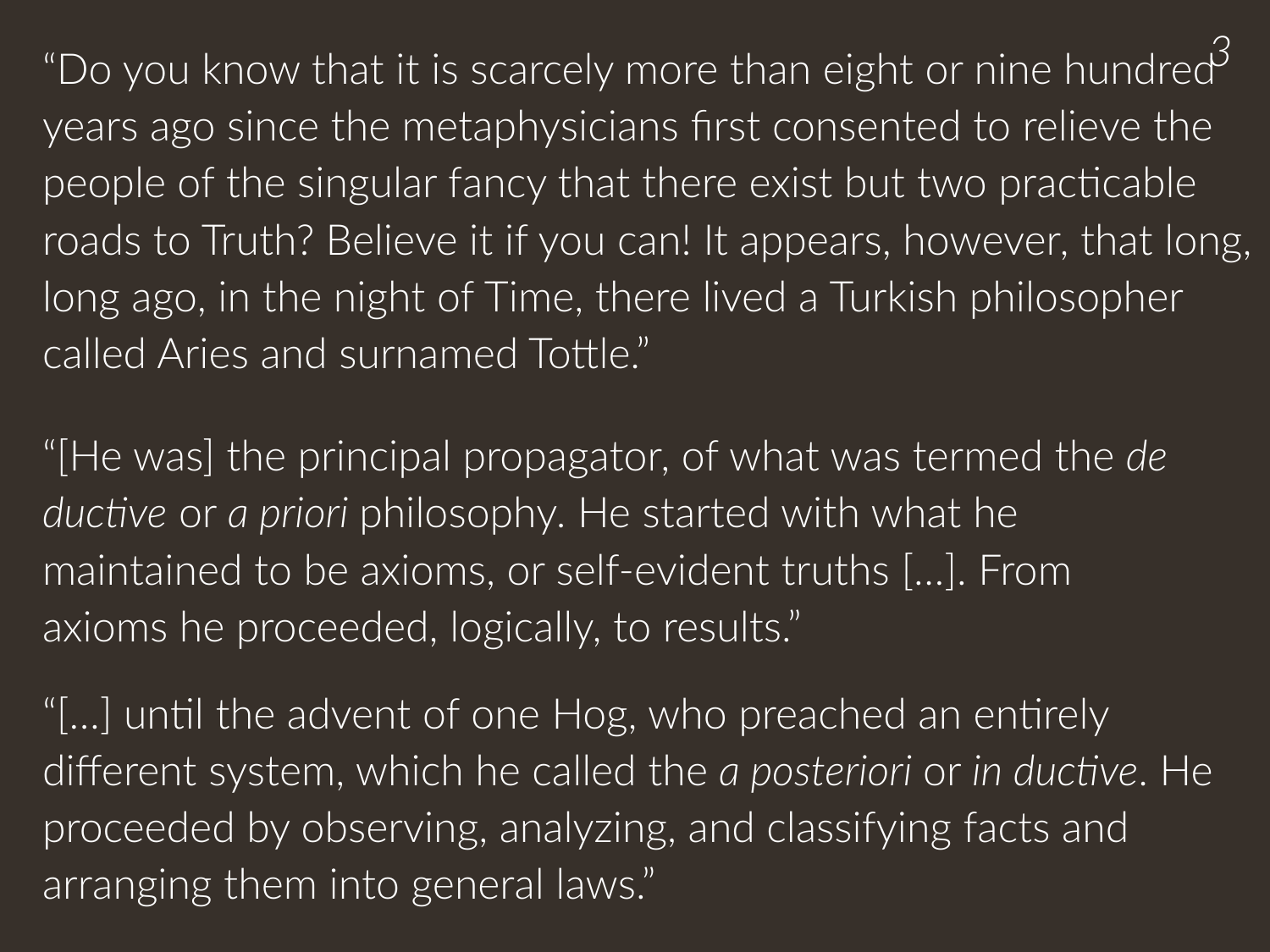

3
“Do you know that it is scarcely more than eight or nine hundred years ago since the metaphysicians first consented to relieve the people of the singular fancy that there exist but two practicable roads to Truth? Believe it if you can! It appears, however, that long, long ago, in the night of Time, there lived a Turkish philosopher called Aries and surnamed Tottle.”
“[He was] the principal propagator, of what was termed the de ductive or a priori philosophy. He started with what he maintained to be axioms, or self-evident truths […]. From axioms he proceeded, logically, to results.”
“[…] until the advent of one Hog, who preached an entirely different system, which he called the a posteriori or in ductive. He proceeded by observing, analyzing, and classifying facts and arranging them into general laws.”